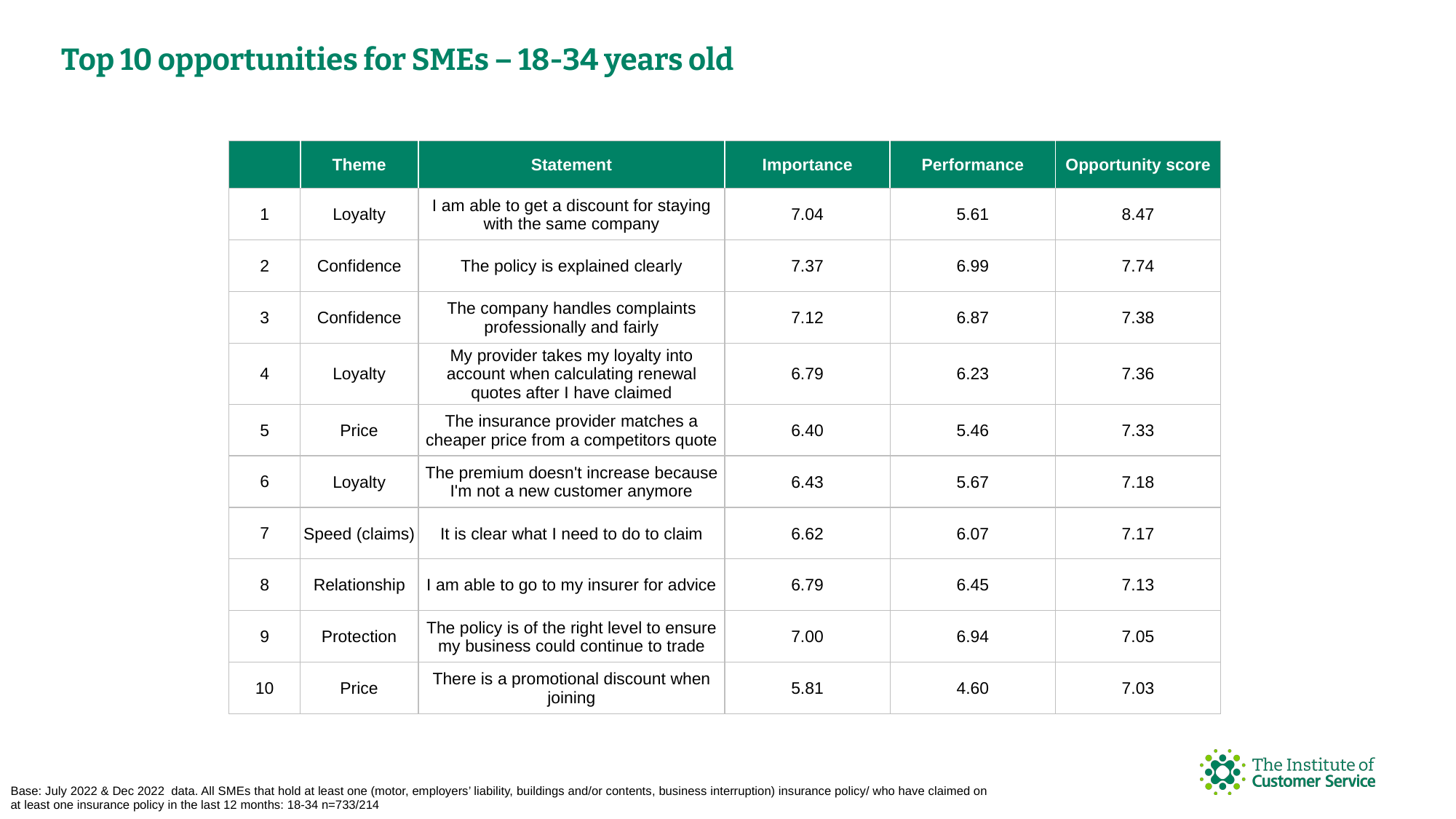

Top 10 opportunities for SMEs – 18-34 years old
|  | Theme | Statement | Importance | Performance | Opportunity score |
| --- | --- | --- | --- | --- | --- |
| 1 | Loyalty | I am able to get a discount for staying with the same company | 7.04 | 5.61 | 8.47 |
| 2 | Confidence | The policy is explained clearly | 7.37 | 6.99 | 7.74 |
| 3 | Confidence | The company handles complaints professionally and fairly | 7.12 | 6.87 | 7.38 |
| 4 | Loyalty | My provider takes my loyalty into account when calculating renewal quotes after I have claimed | 6.79 | 6.23 | 7.36 |
| 5 | Price | The insurance provider matches a cheaper price from a competitors quote | 6.40 | 5.46 | 7.33 |
| 6 | Loyalty | The premium doesn't increase because I'm not a new customer anymore | 6.43 | 5.67 | 7.18 |
| 7 | Speed (claims) | It is clear what I need to do to claim | 6.62 | 6.07 | 7.17 |
| 8 | Relationship | I am able to go to my insurer for advice | 6.79 | 6.45 | 7.13 |
| 9 | Protection | The policy is of the right level to ensure my business could continue to trade | 7.00 | 6.94 | 7.05 |
| 10 | Price | There is a promotional discount when joining | 5.81 | 4.60 | 7.03 |
Base: July 2022 & Dec 2022  data. All SMEs that hold at least one (motor, employers’ liability, buildings and/or contents, business interruption) insurance policy/ who have claimed on at least one insurance policy in the last 12 months: 18-34 n=733/214